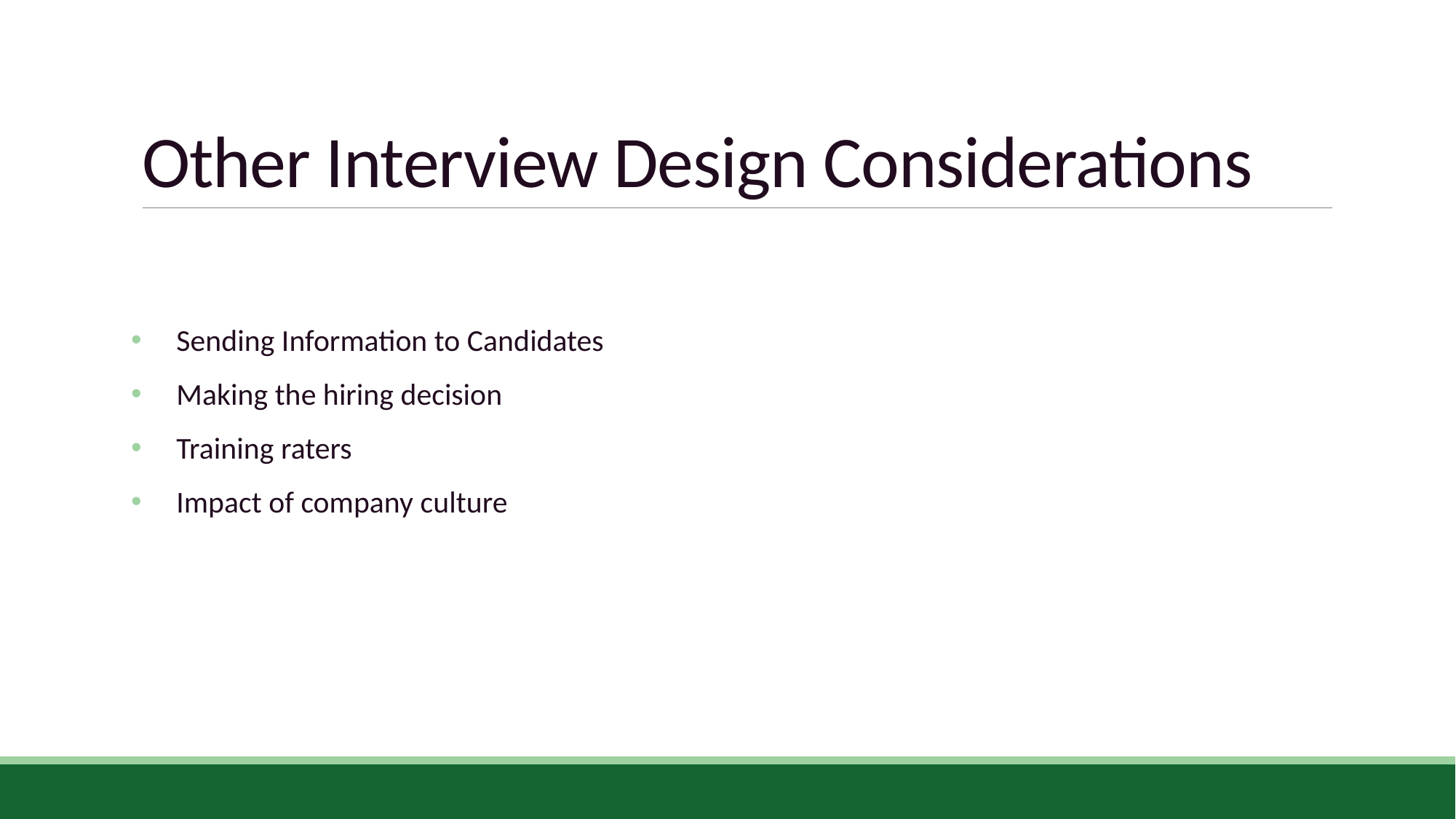

# Other Interview Design Considerations

     Sending Information to Candidates
     Making the hiring decision
     Training raters
     Impact of company culture